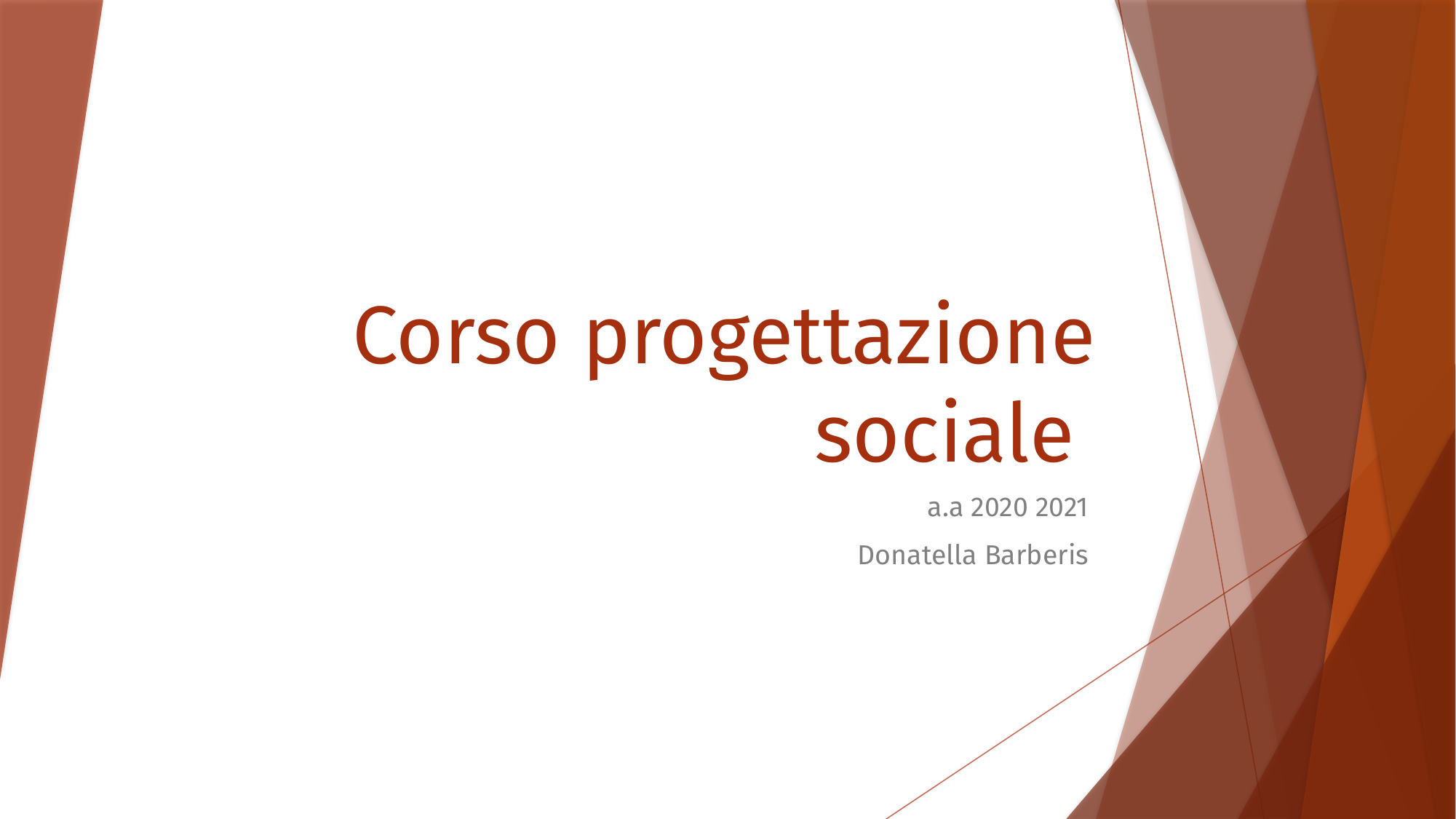

# Corso progettazione sociale
a.a 2020 2021
 Donatella Barberis